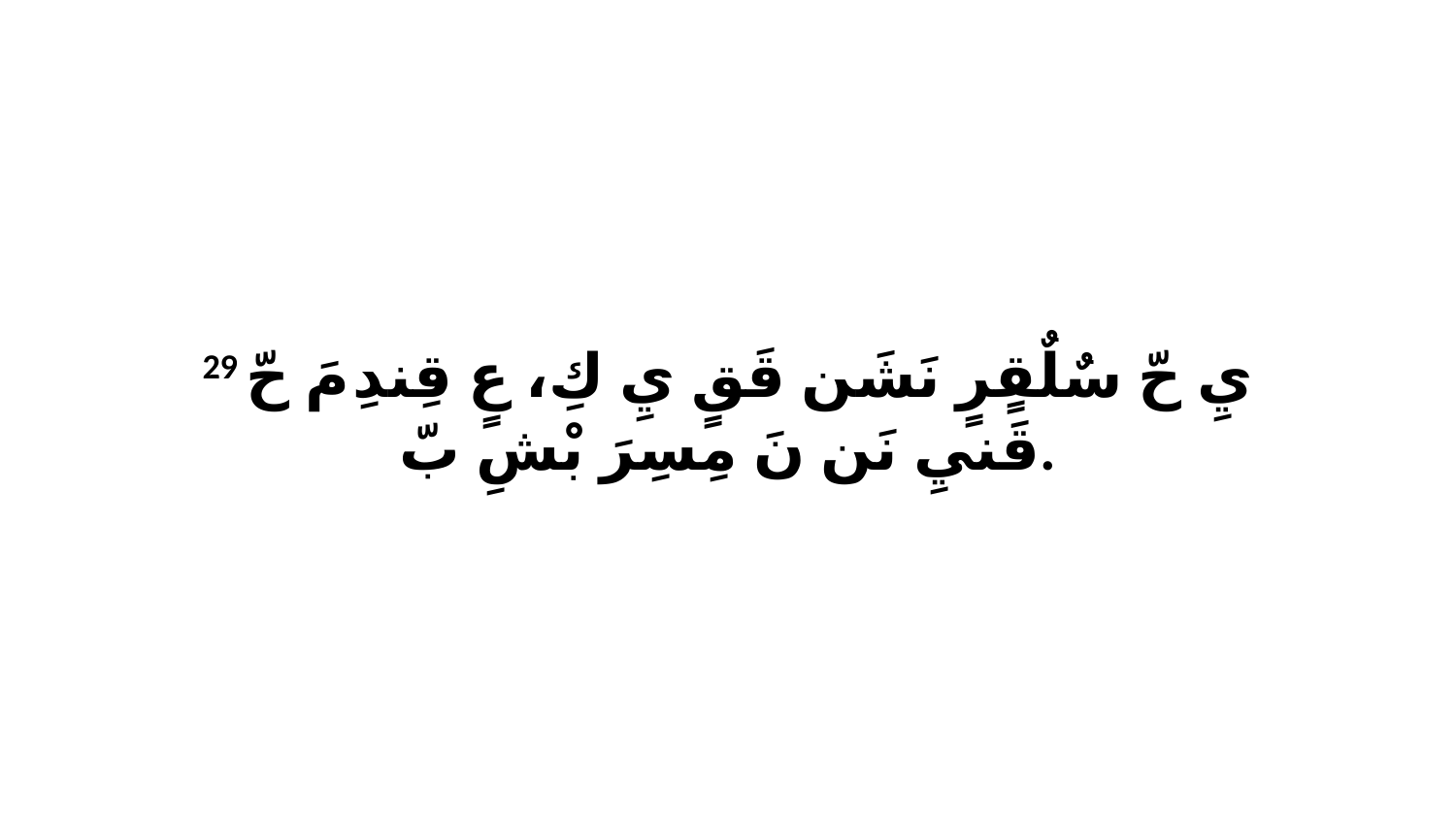

29 يِ حّ سٌلٌقٍرٍ نَشَن قَقٍ يِ كِ، عٍ قِندِ مَ حّ قَنيِ نَن نَ مِسِرَ بْشِ بّ.